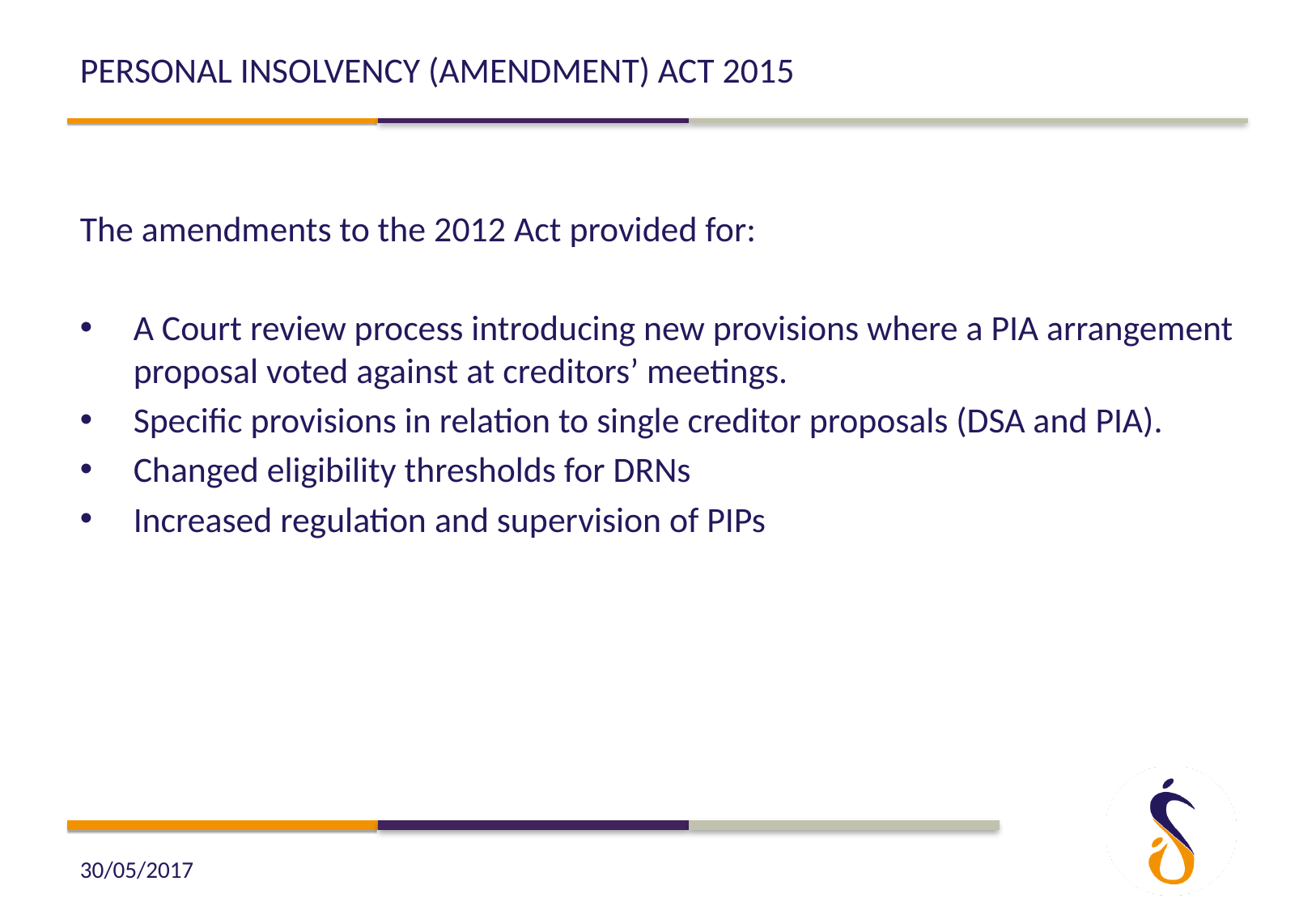

# Personal Insolvency (Amendment) Act 2015

The amendments to the 2012 Act provided for:

A Court review process introducing new provisions where a PIA arrangement proposal voted against at creditors’ meetings.
Specific provisions in relation to single creditor proposals (DSA and PIA).
Changed eligibility thresholds for DRNs
Increased regulation and supervision of PIPs
30/05/2017